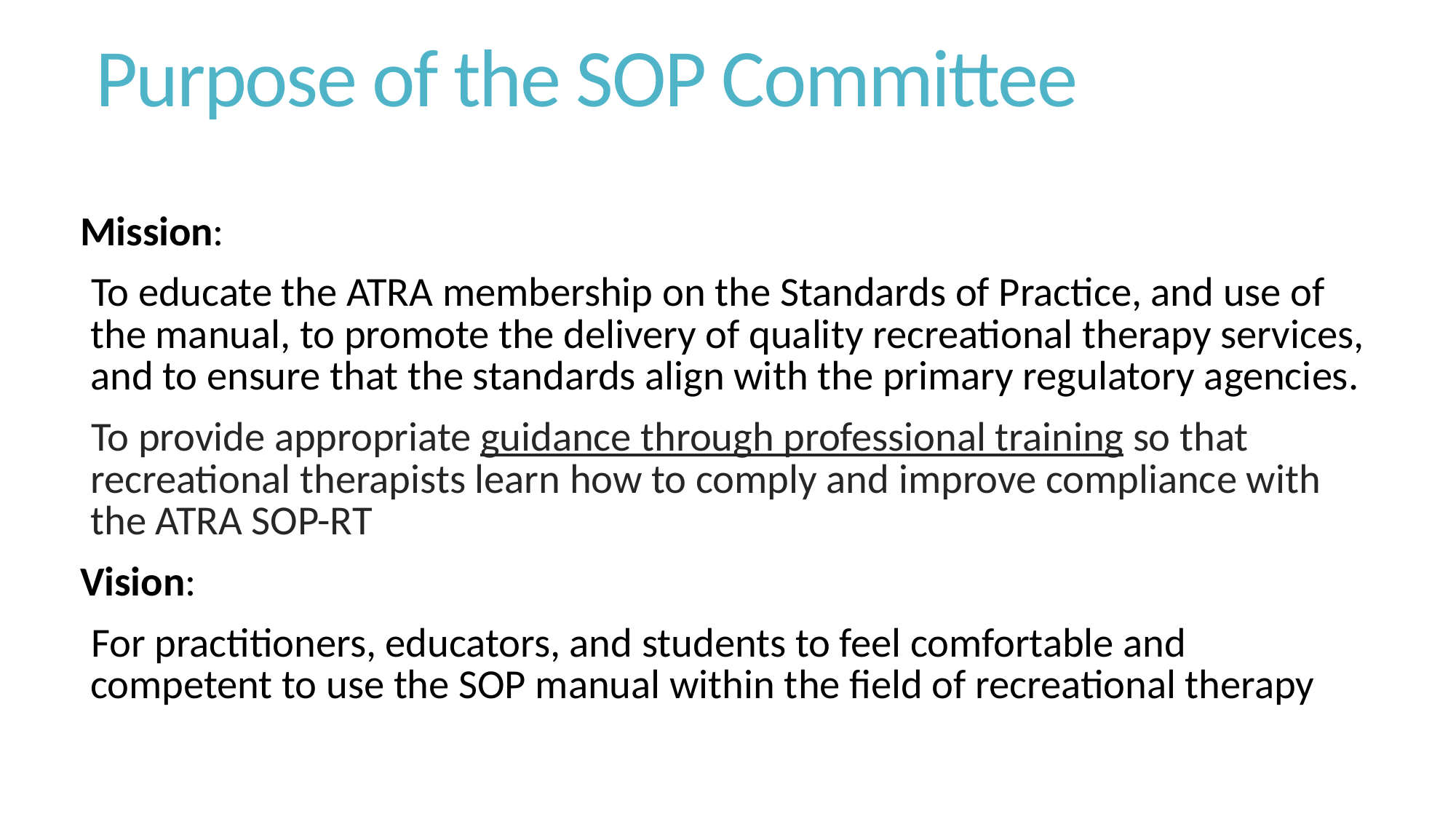

# Purpose of the SOP Committee
Mission:
To educate the ATRA membership on the Standards of Practice, and use of the manual, to promote the delivery of quality recreational therapy services, and to ensure that the standards align with the primary regulatory agencies.
To provide appropriate guidance through professional training so that recreational therapists learn how to comply and improve compliance with the ATRA SOP-RT
Vision:
For practitioners, educators, and students to feel comfortable and competent to use the SOP manual within the field of recreational therapy